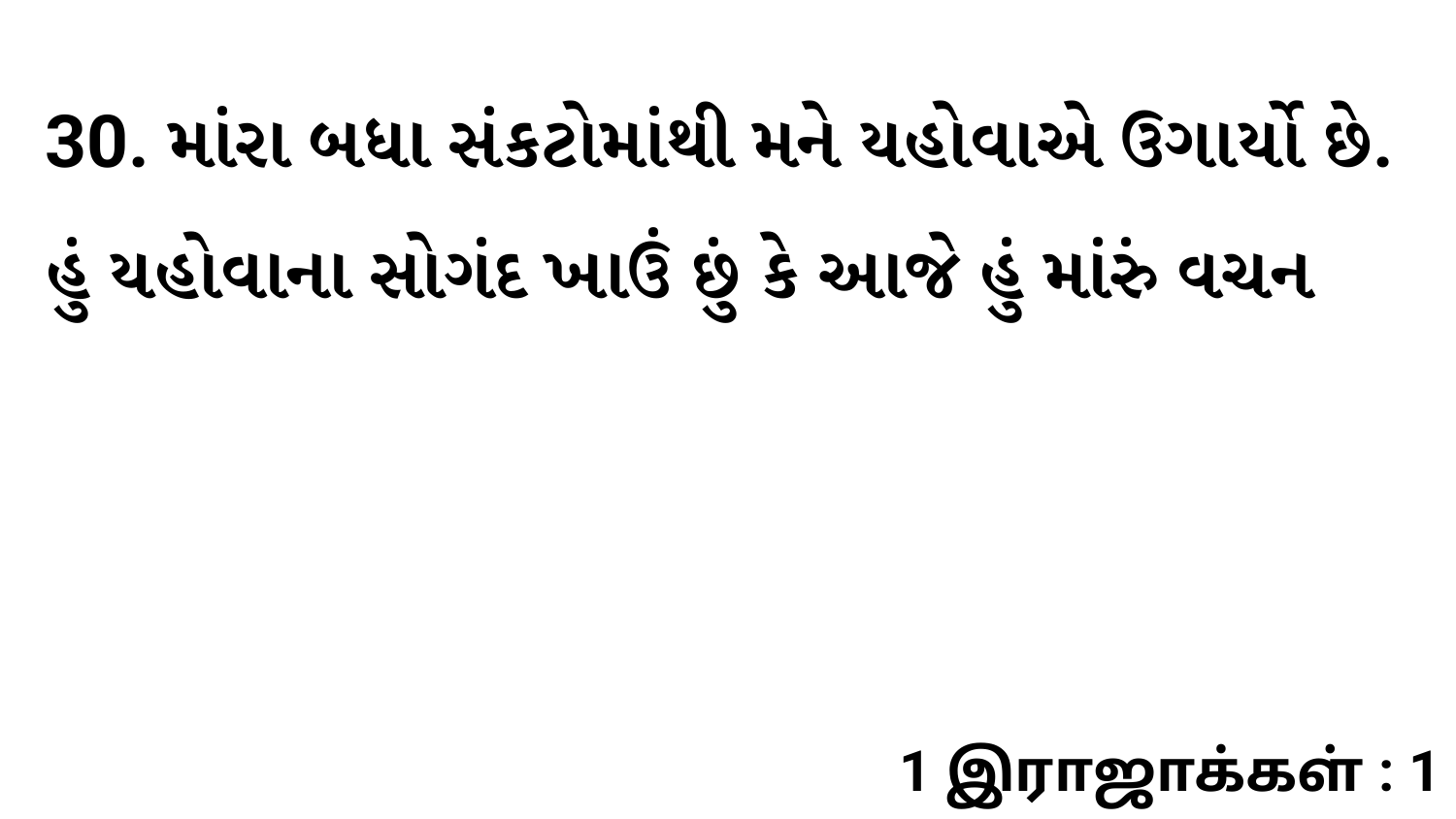

30. માંરા બધા સંકટોમાંથી મને યહોવાએ ઉગાર્યો છે. હું યહોવાના સોગંદ ખાઉં છું કે આજે હું માંરું વચન
1 இராஜாக்கள் : 1